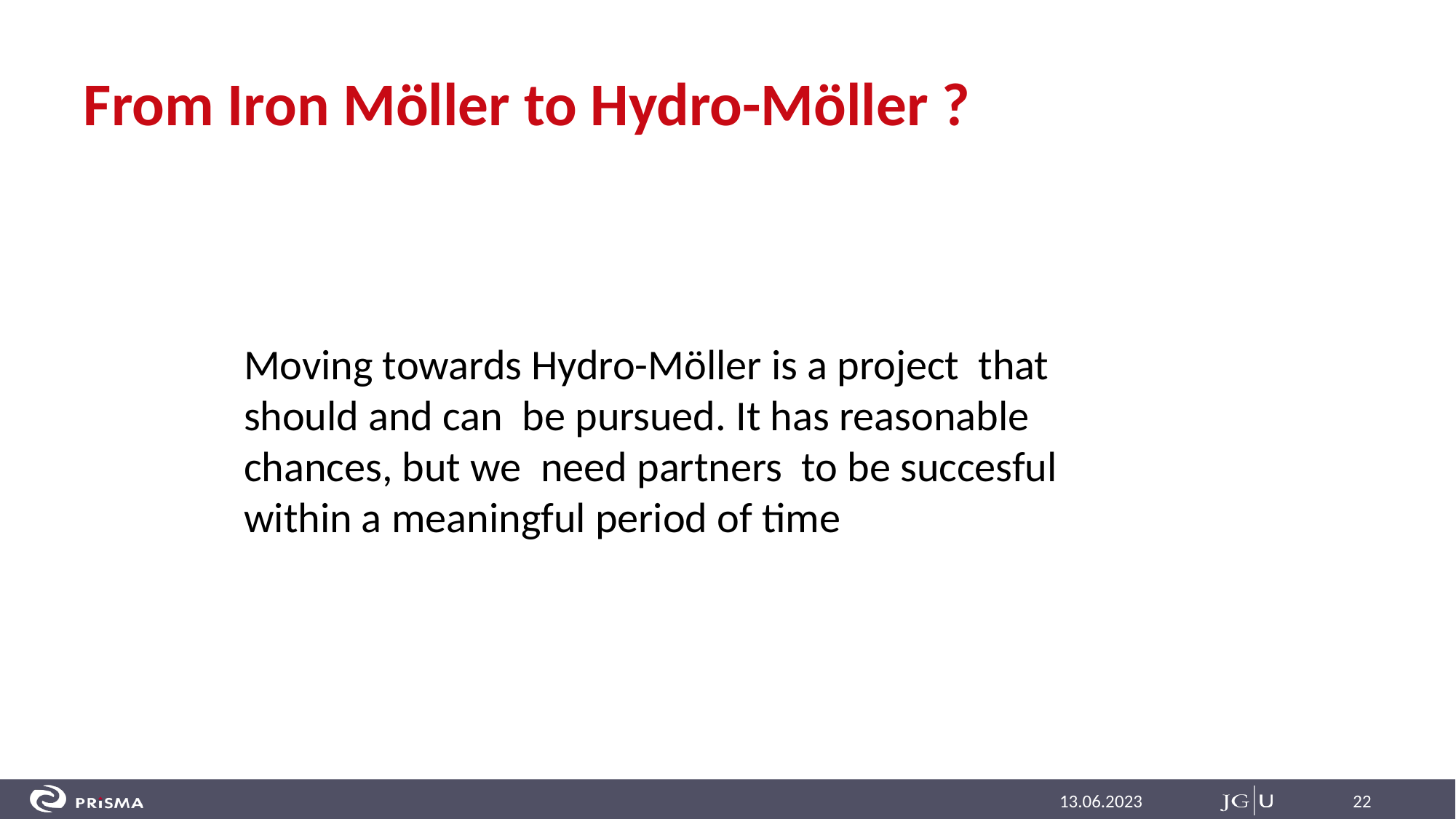

# From Iron Möller to Hydro-Möller ?
Moving towards Hydro-Möller is a project  that should and can  be pursued. It has reasonable chances, but we  need partners  to be succesful within a meaningful period of time
13.06.2023
22